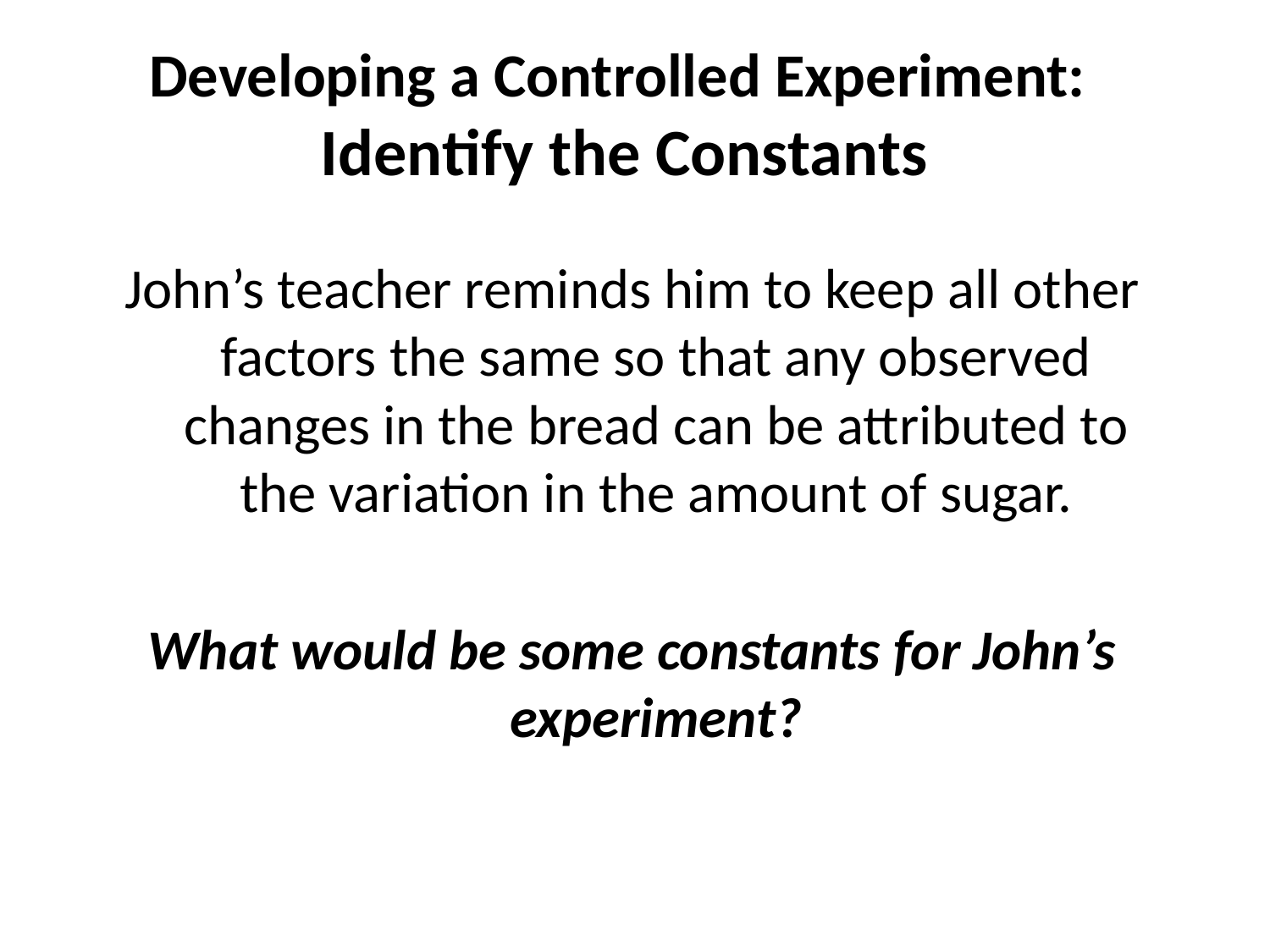

# Developing a Controlled Experiment: Identify the Constants
John’s teacher reminds him to keep all other factors the same so that any observed changes in the bread can be attributed to the variation in the amount of sugar.

What would be some constants for John’s experiment?